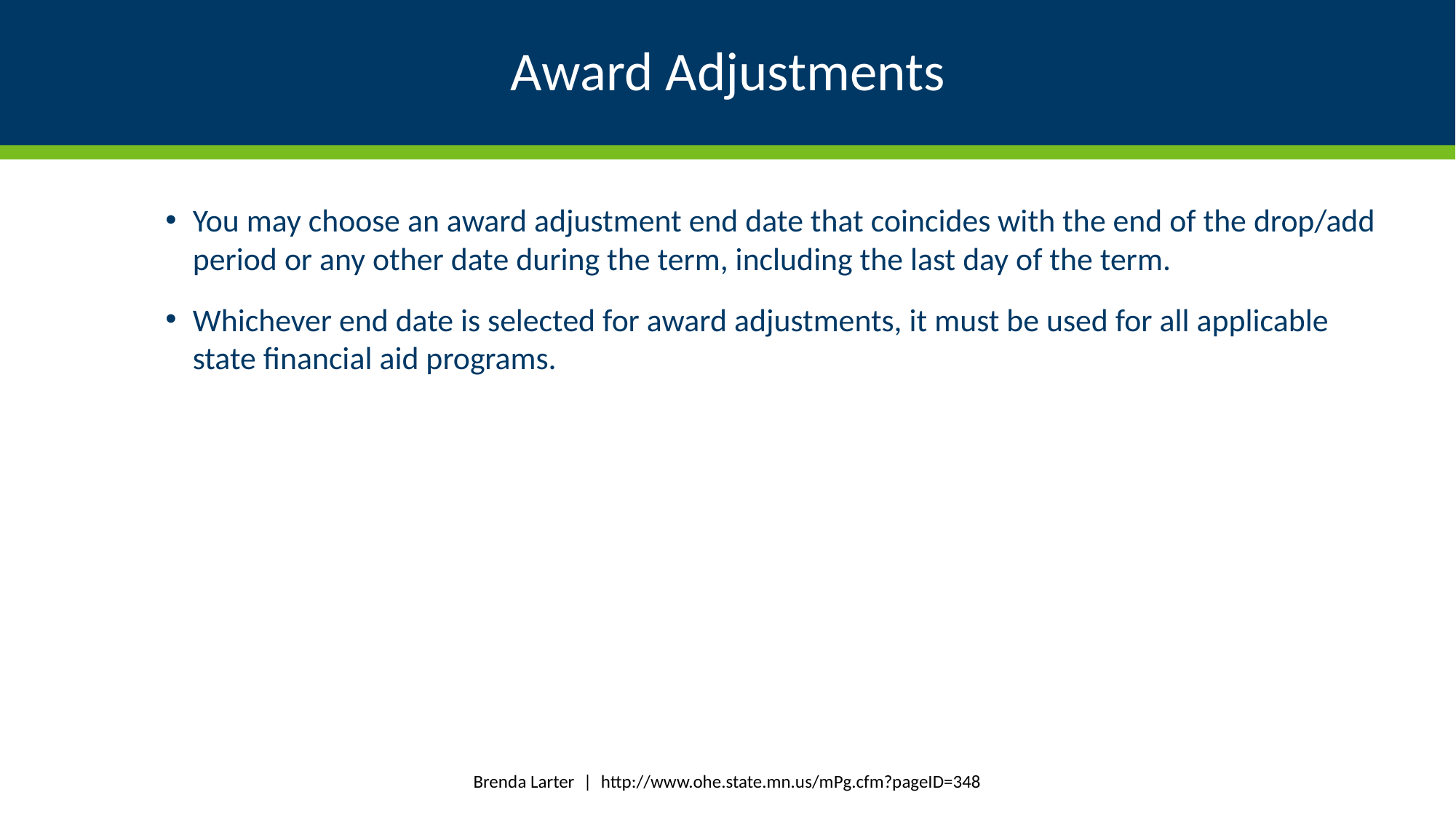

# Award Adjustments
You may choose an award adjustment end date that coincides with the end of the drop/add period or any other date during the term, including the last day of the term.
Whichever end date is selected for award adjustments, it must be used for all applicable state financial aid programs.
Brenda Larter | http://www.ohe.state.mn.us/mPg.cfm?pageID=348